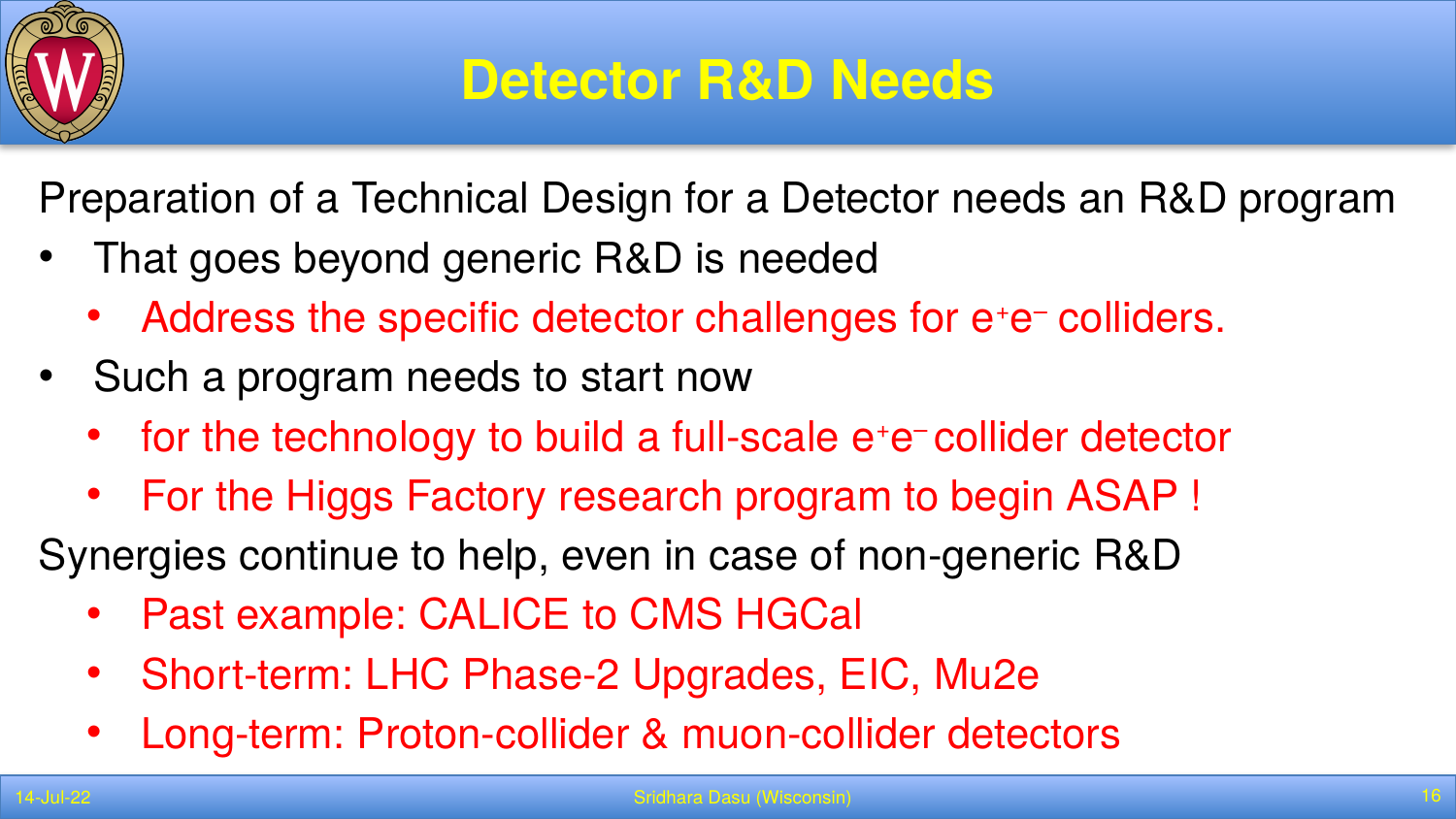

# Detector R&D Needs
Preparation of a Technical Design for a Detector needs an R&D program
That goes beyond generic R&D is needed
Address the specific detector challenges for e+e– colliders.
Such a program needs to start now
for the technology to build a full-scale e+e– collider detector
For the Higgs Factory research program to begin ASAP !
Synergies continue to help, even in case of non-generic R&D
Past example: CALICE to CMS HGCal
Short-term: LHC Phase-2 Upgrades, EIC, Mu2e
Long-term: Proton-collider & muon-collider detectors
14-Jul-22
Sridhara Dasu (Wisconsin)
16